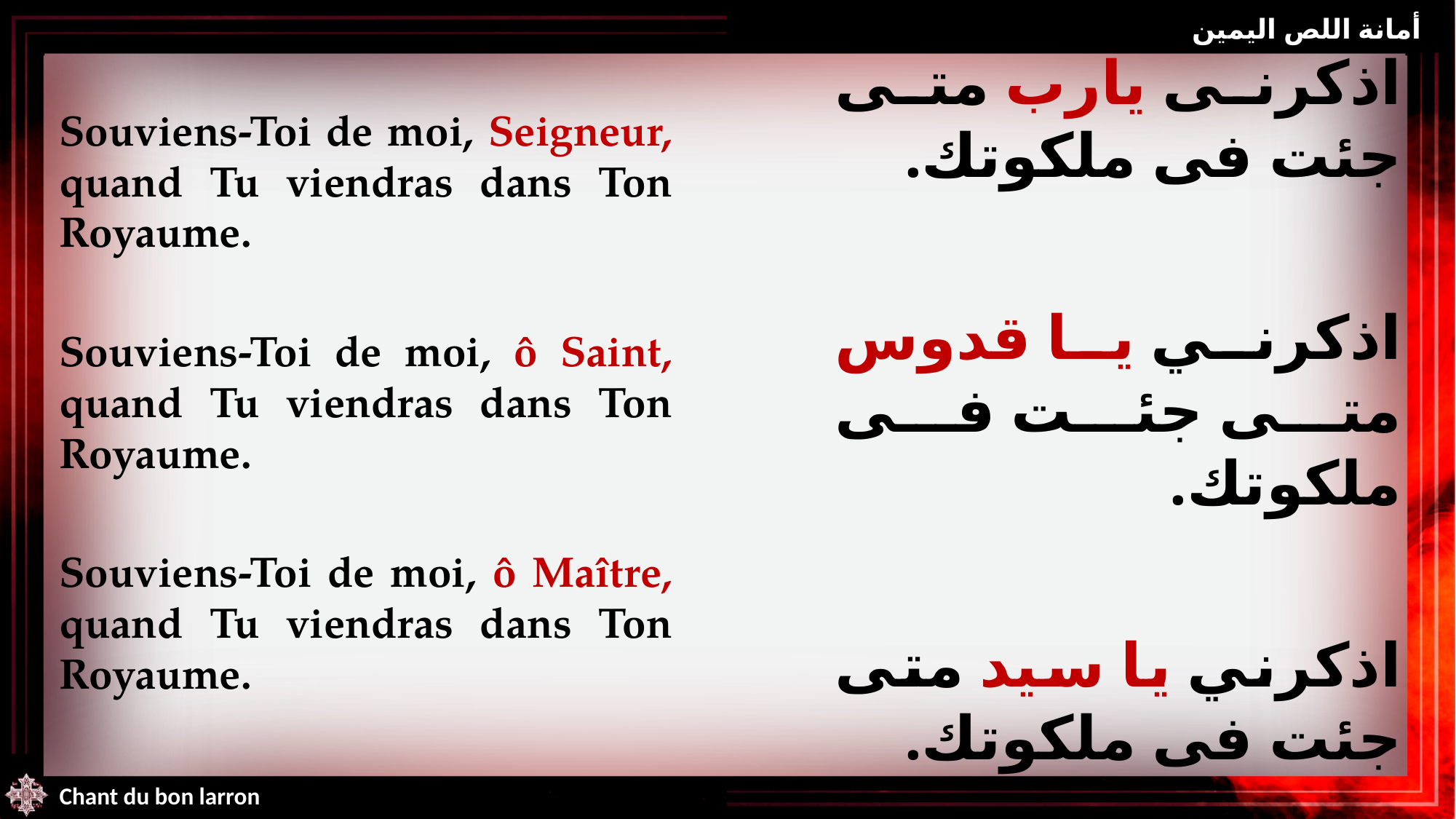

أمانة اللص اليمين
Souviens-Toi de moi, Seigneur, quand Tu viendras dans Ton Royaume.

Souviens-Toi de moi, ô Saint, quand Tu viendras dans Ton Royaume.

Souviens-Toi de moi, ô Maître, quand Tu viendras dans Ton Royaume.

اذكرنى يارب متى جئت فى ملكوتك.

اذكرني يا قدوس متى جئت فى ملكوتك.

اذكرني يا سيد متى جئت فى ملكوتك.

Chant du bon larron